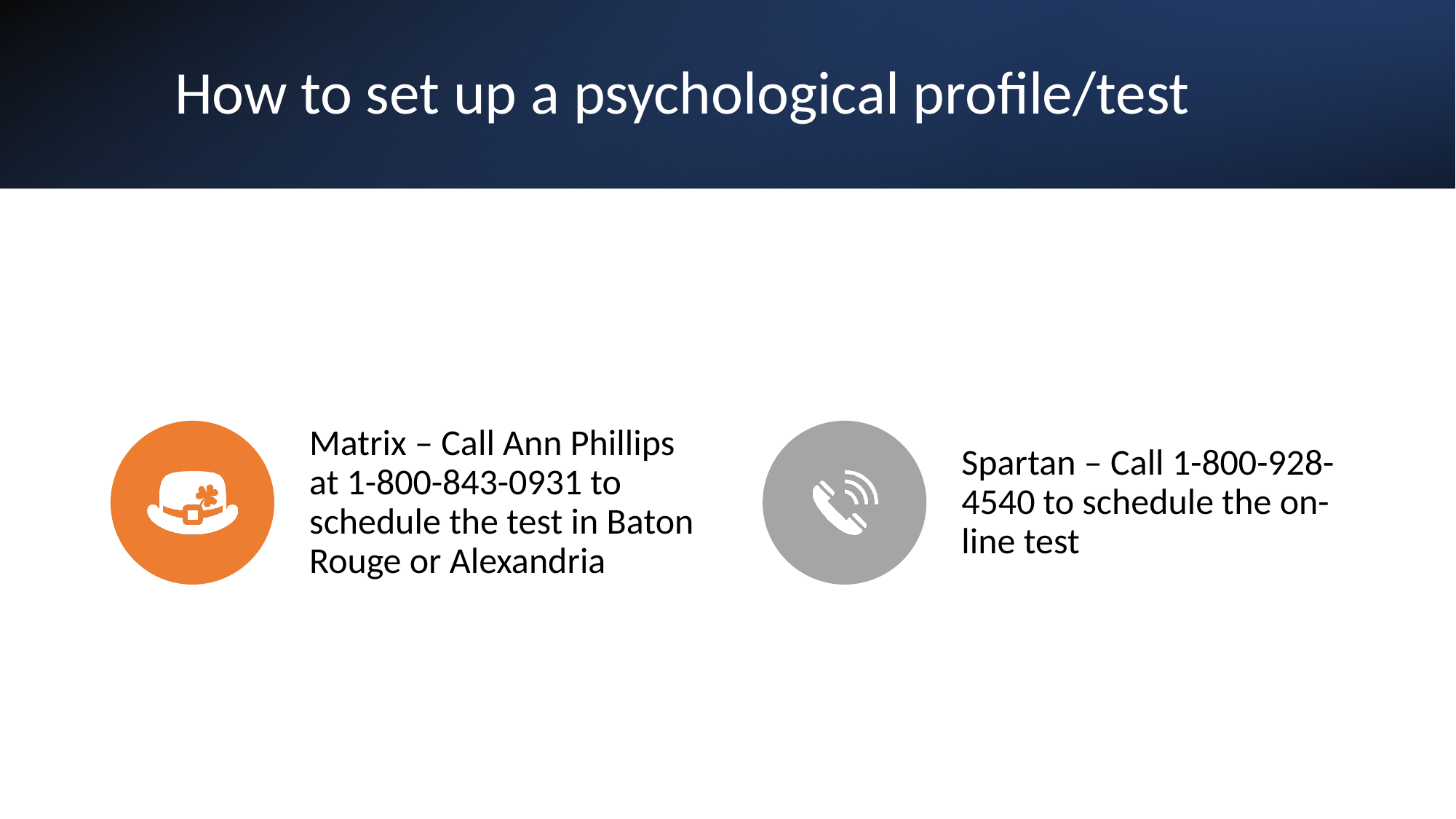

# How to set up a psychological profile/test
Matrix – Call Ann Phillips at 1-800-843-0931 to schedule the test in Baton Rouge or Alexandria
Spartan – Call 1-800-928-4540 to schedule the on-line test